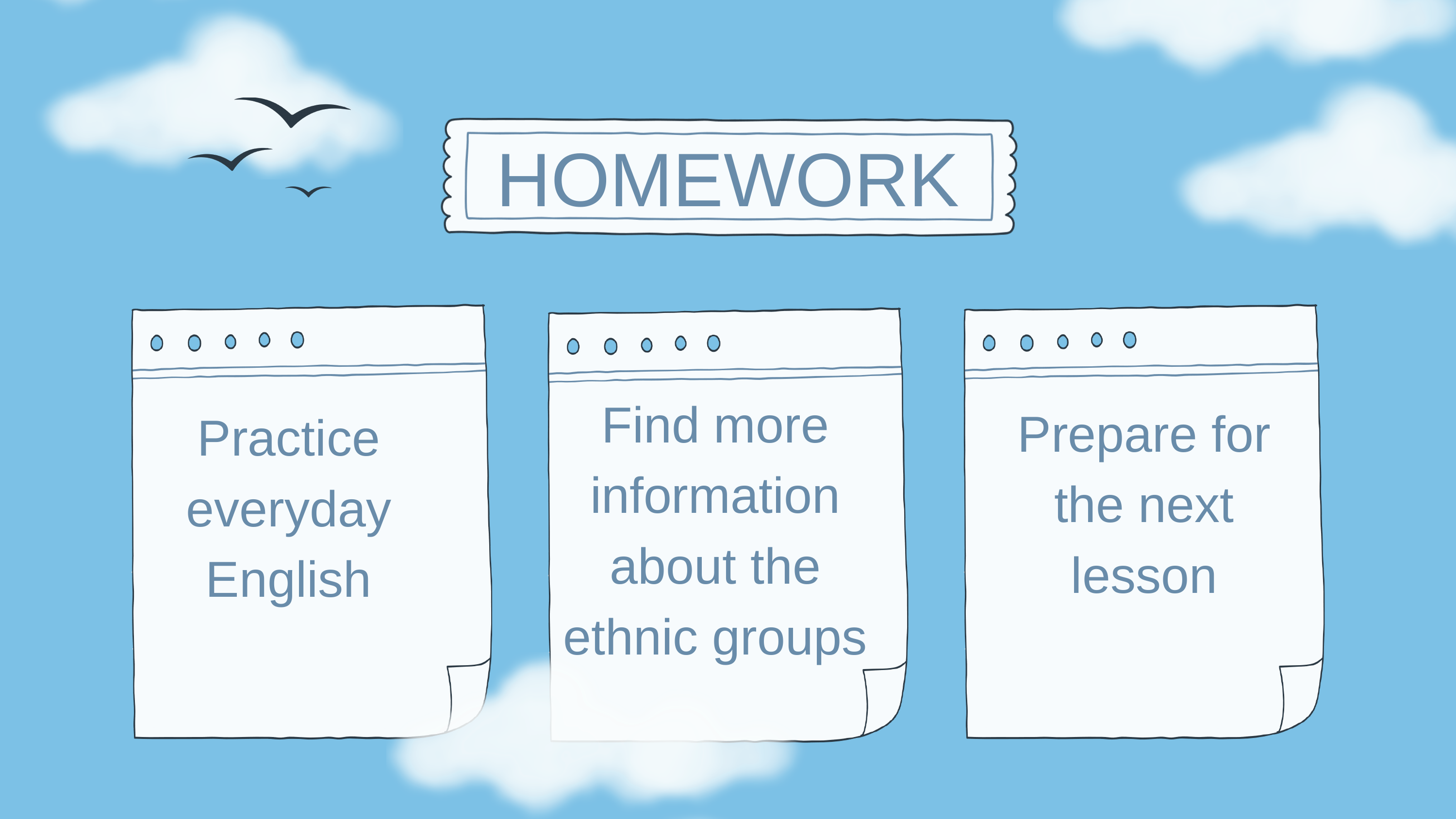

HOMEWORK

Find more information about the ethnic groups
Prepare for the next lesson
Practice everyday English